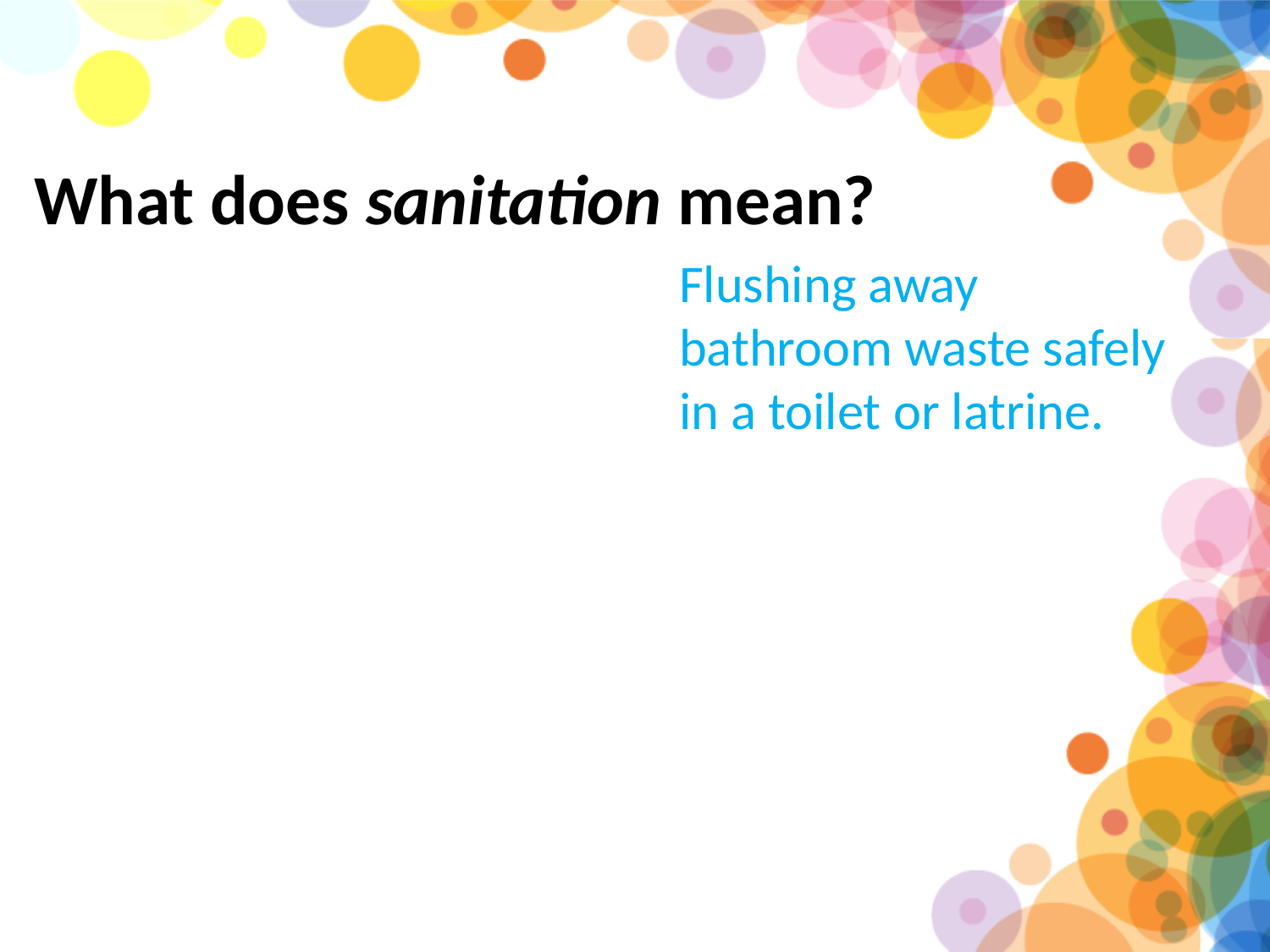

# What does sanitation mean?

Flushing away bathroom waste safely in a toilet or latrine.